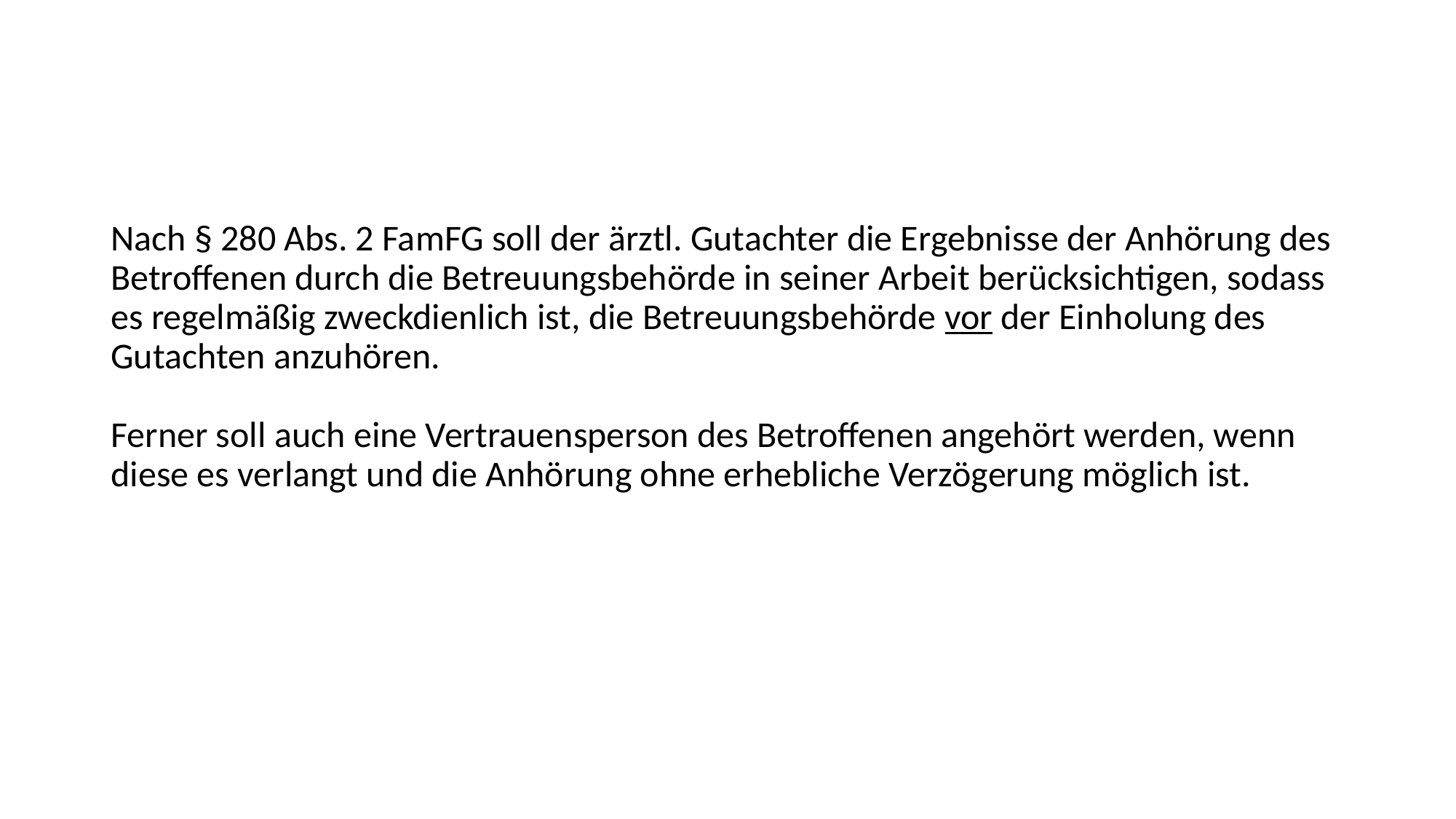

Nach § 280 Abs. 2 FamFG soll der ärztl. Gutachter die Ergebnisse der Anhörung des Betroffenen durch die Betreuungsbehörde in seiner Arbeit berücksichtigen, sodass es regelmäßig zweckdienlich ist, die Betreuungsbehörde vor der Einholung des Gutachten anzuhören.
Ferner soll auch eine Vertrauensperson des Betroffenen angehört werden, wenn diese es verlangt und die Anhörung ohne erhebliche Verzögerung möglich ist.